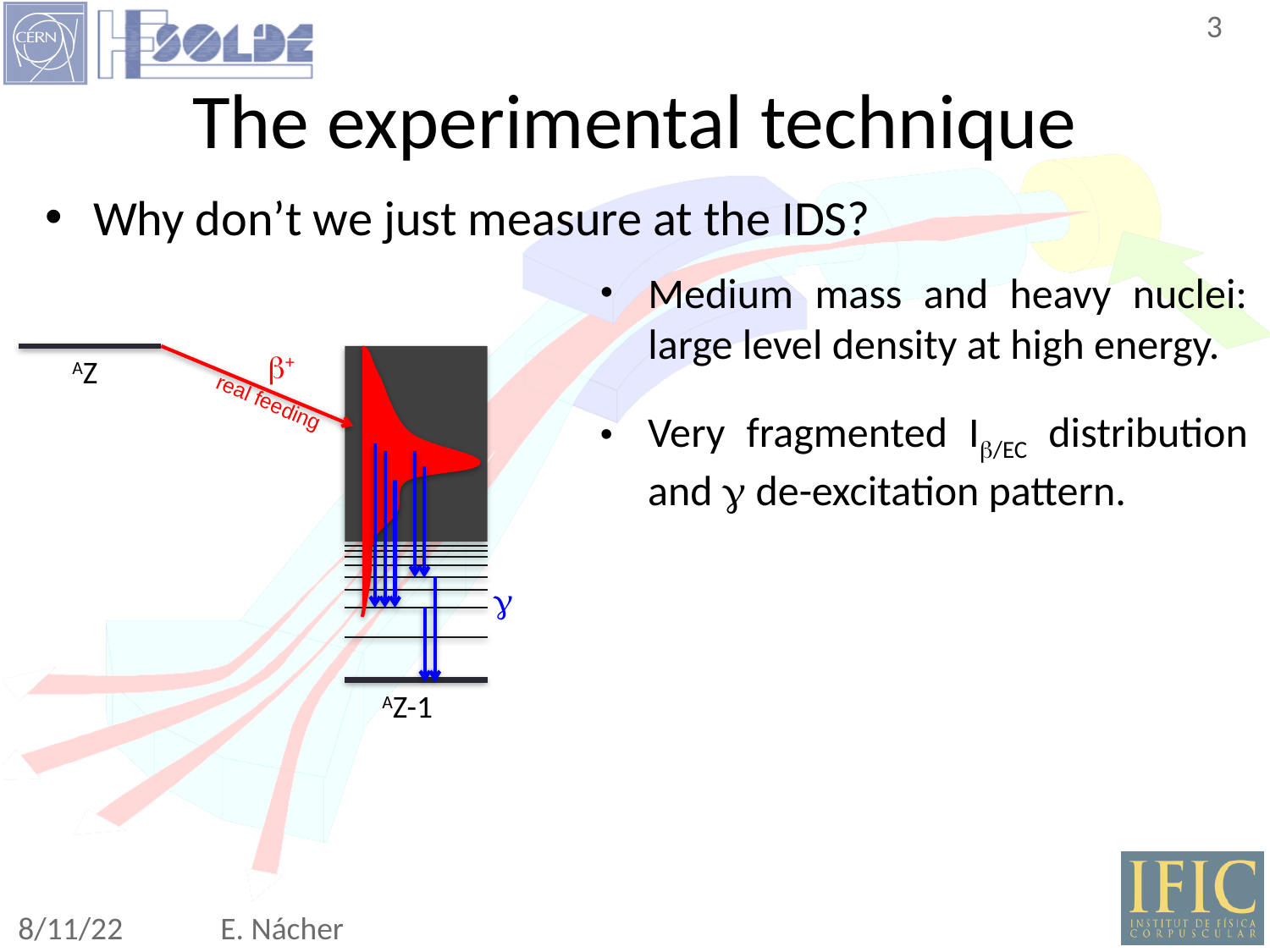

3
# The experimental technique
Why don’t we just measure at the IDS?
Medium mass and heavy nuclei: large level density at high energy.
β+

AZ

real feeding
Very fragmented Iβ/EC distribution and γ de-excitation pattern.
γ
AZ-1
E. Nácher
8/11/22